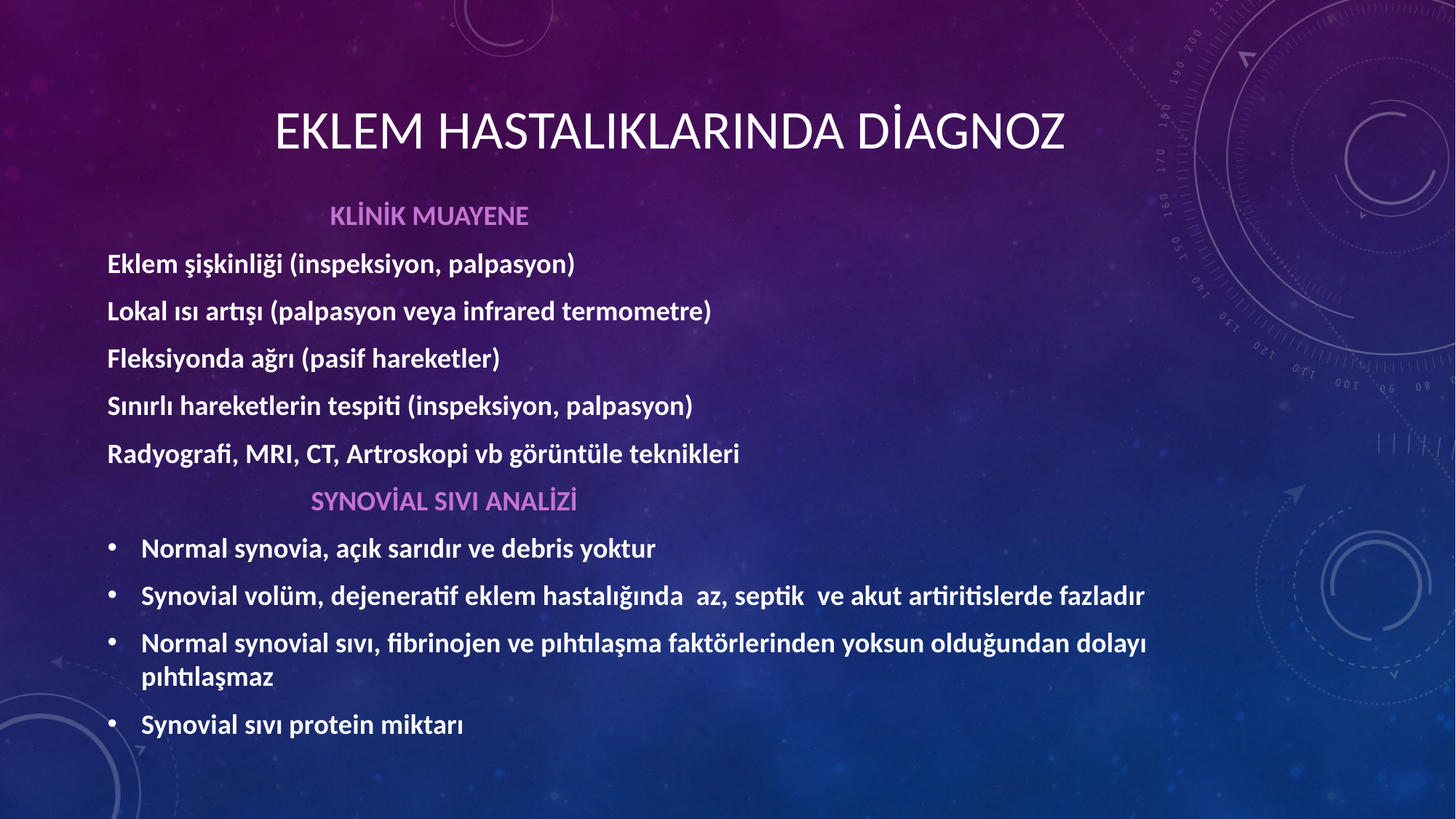

# EKLEM HASTALIKLARINDA DİAGNOZ
                                   KLİNİK MUAYENE
Eklem şişkinliği (inspeksiyon, palpasyon)
Lokal ısı artışı (palpasyon veya infrared termometre)
Fleksiyonda ağrı (pasif hareketler)
Sınırlı hareketlerin tespiti (inspeksiyon, palpasyon)
Radyografi, MRI, CT, Artroskopi vb görüntüle teknikleri
                                SYNOVİAL SIVI ANALİZİ
Normal synovia, açık sarıdır ve debris yoktur
Synovial volüm, dejeneratif eklem hastalığında  az, septik  ve akut artiritislerde fazladır
Normal synovial sıvı, fibrinojen ve pıhtılaşma faktörlerinden yoksun olduğundan dolayı pıhtılaşmaz
Synovial sıvı protein miktarı